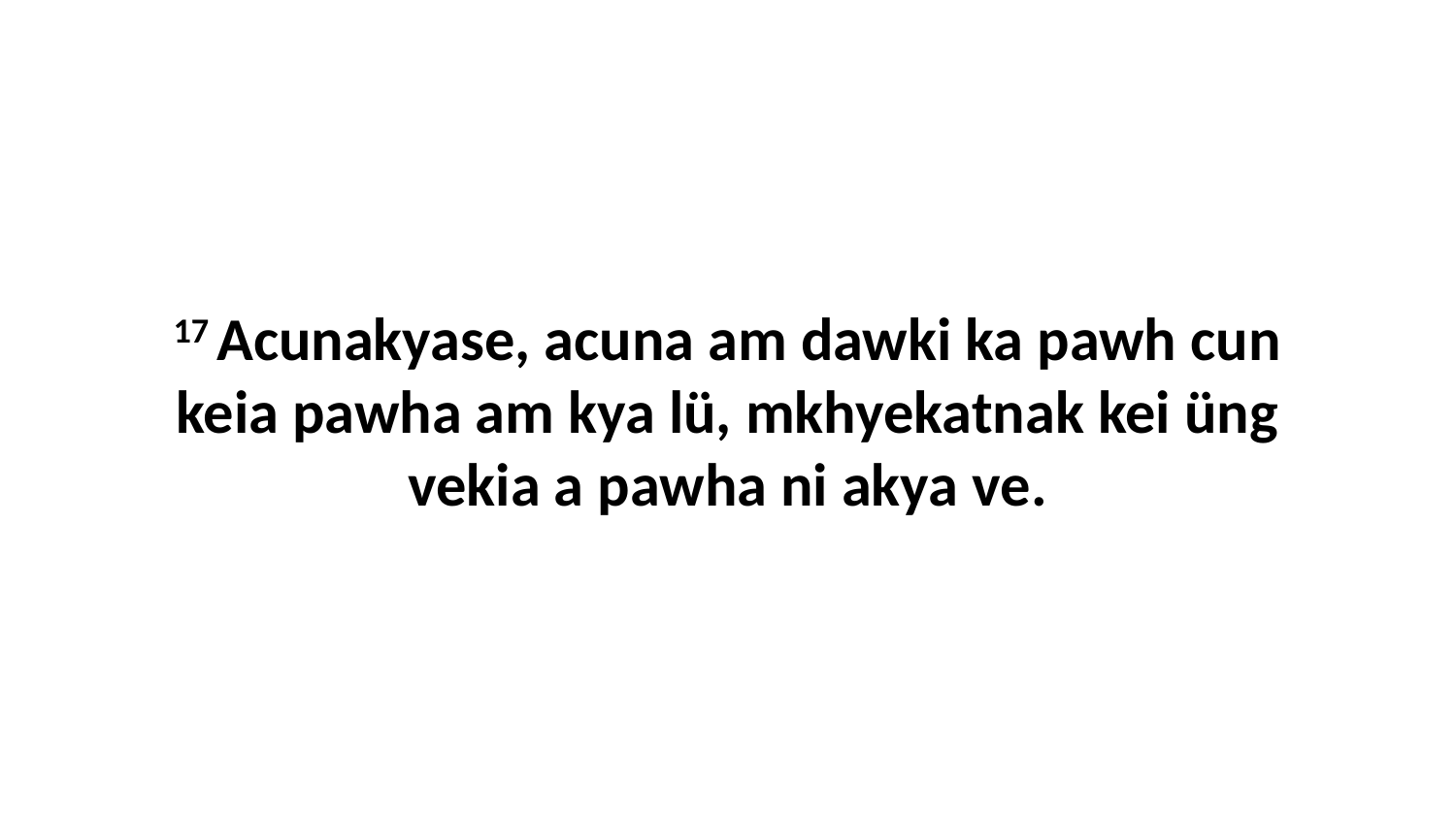

17 Acunakyase, acuna am dawki ka pawh cun keia pawha am kya lü, mkhyekatnak kei üng vekia a pawha ni akya ve.